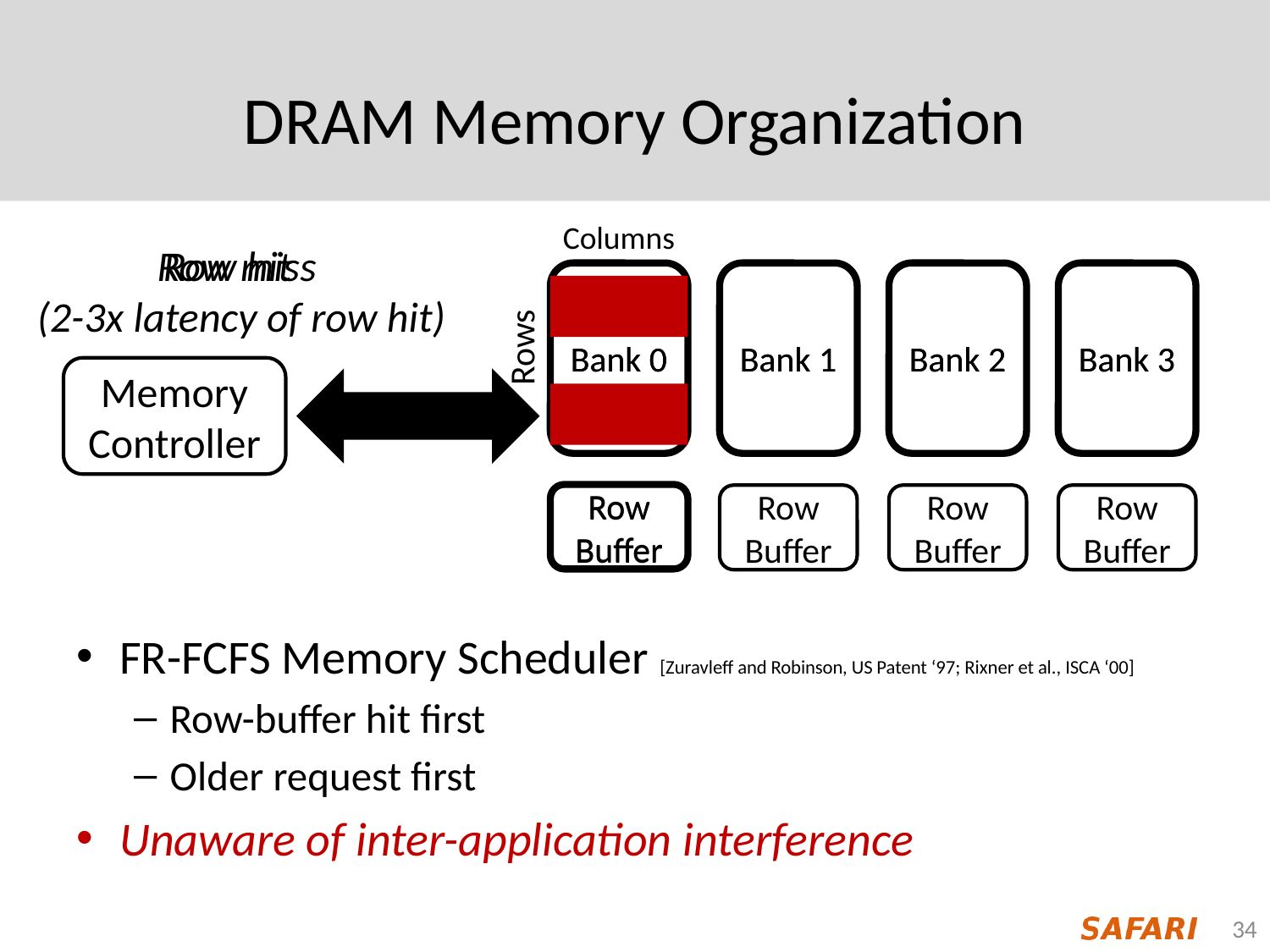

# DRAM Memory Organization
Columns

FR-FCFS Memory Scheduler [Zuravleff and Robinson, US Patent ‘97; Rixner et al., ISCA ‘00]
Row-buffer hit first
Older request first
Unaware of inter-application interference
Row hit
Row miss
(2-3x latency of row hit)
Bank 0
Bank 1
Bank 2
Bank 3
Bank 0
Bank 1
Bank 2
Bank 3

Rows
Memory Controller

Row Buffer
Row Buffer
Row Buffer
Row Buffer
Row Buffer
34